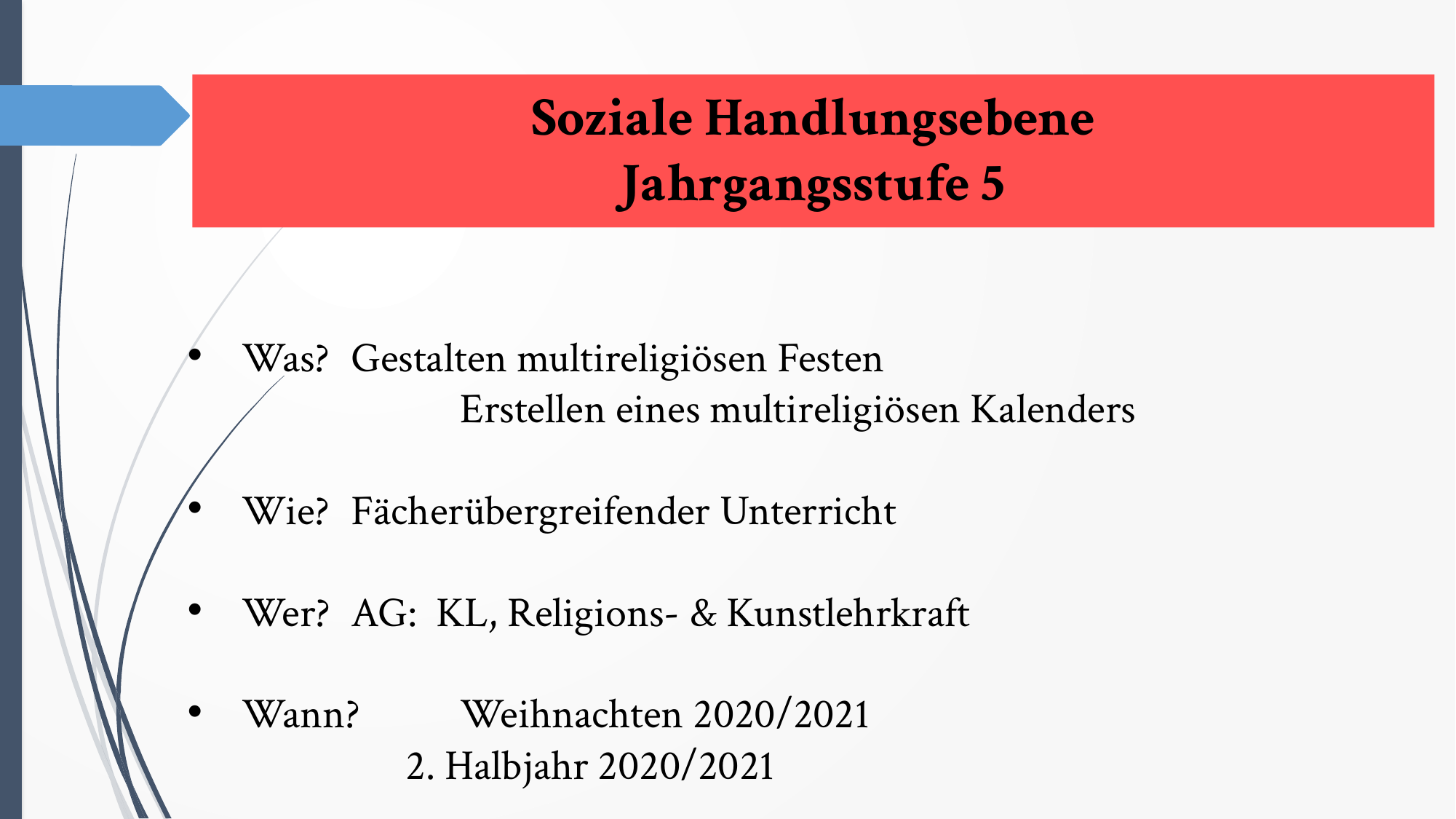

# Soziale Handlungsebene Jahrgangsstufe 5
Was?	Gestalten multireligiösen Festen 							Erstellen eines multireligiösen Kalenders

Wie?	Fächerübergreifender Unterricht

Wer?	AG:  KL, Religions- & Kunstlehrkraft

Wann?	Weihnachten 2020/2021
		2. Halbjahr 2020/2021